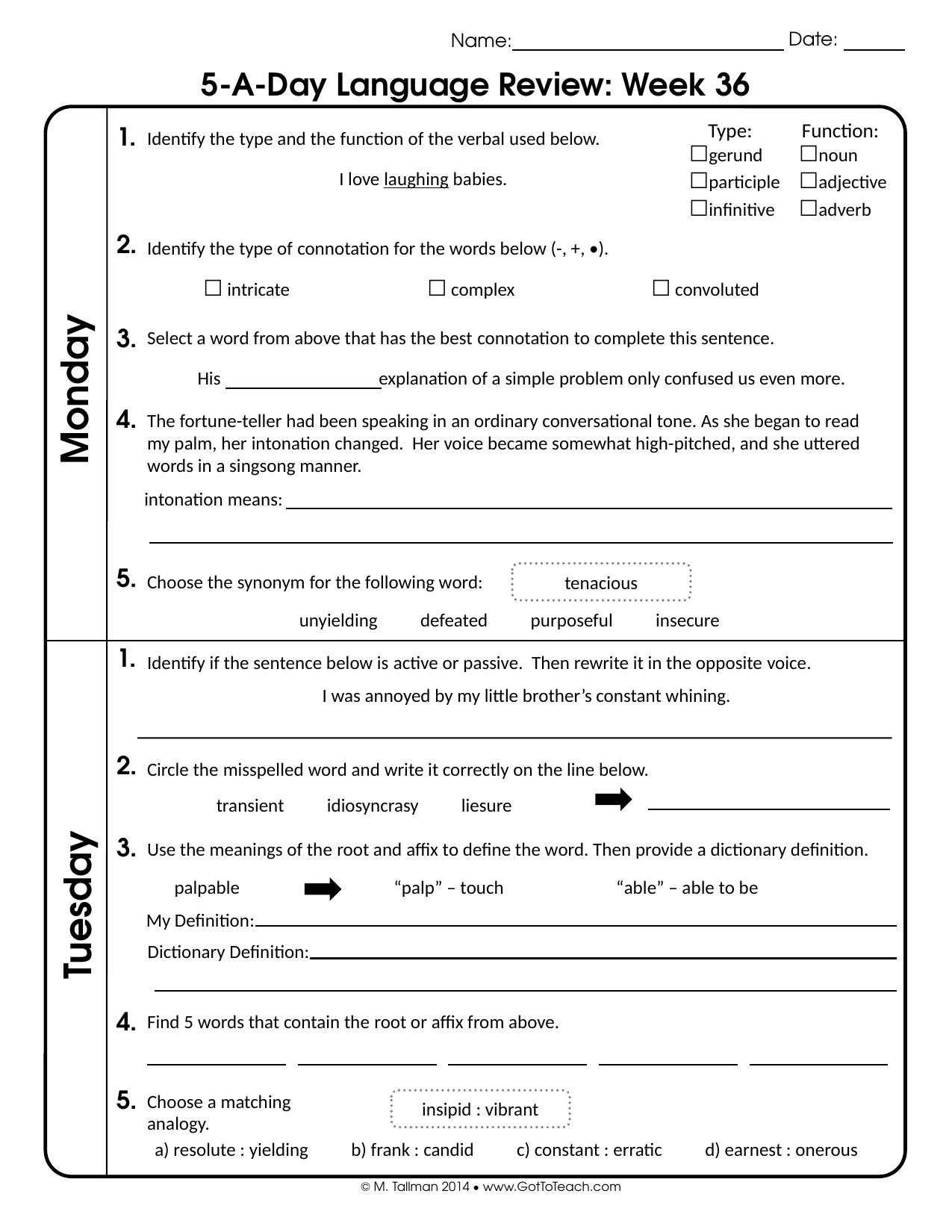

Date:
Name:
5-A-Day Language Review: Week 36
Type:
Function:
1.
Identify the type and the function of the verbal used below.
☐gerund
☐participle
☐infinitive
☐noun
☐adjective
☐adverb
I love laughing babies.
2.
Identify the type of connotation for the words below (-, +, •).
☐ intricate 		☐ complex 		☐ convoluted
3.
Select a word from above that has the best connotation to complete this sentence.
His                                     explanation of a simple problem only confused us even more.
Monday
4.
The fortune-teller had been speaking in an ordinary conversational tone. As she began to read my palm, her intonation changed.  Her voice became somewhat high-pitched, and she uttered words in a singsong manner.
intonation means:
5.
tenacious
Choose the synonym for the following word:
unyielding          defeated          purposeful          insecure
1.
Identify if the sentence below is active or passive.  Then rewrite it in the opposite voice.
I was annoyed by my little brother’s constant whining.
2.
Circle the misspelled word and write it correctly on the line below.
transient          idiosyncrasy          liesure

3.
Use the meanings of the root and affix to define the word. Then provide a dictionary definition.
palpable
“palp” – touch
“able” – able to be
Tuesday

My Definition:
Dictionary Definition:
4.
Find 5 words that contain the root or affix from above.
5.
Choose a matching analogy.
insipid : vibrant
a) resolute : yielding          b) frank : candid          c) constant : erratic          d) earnest : onerous